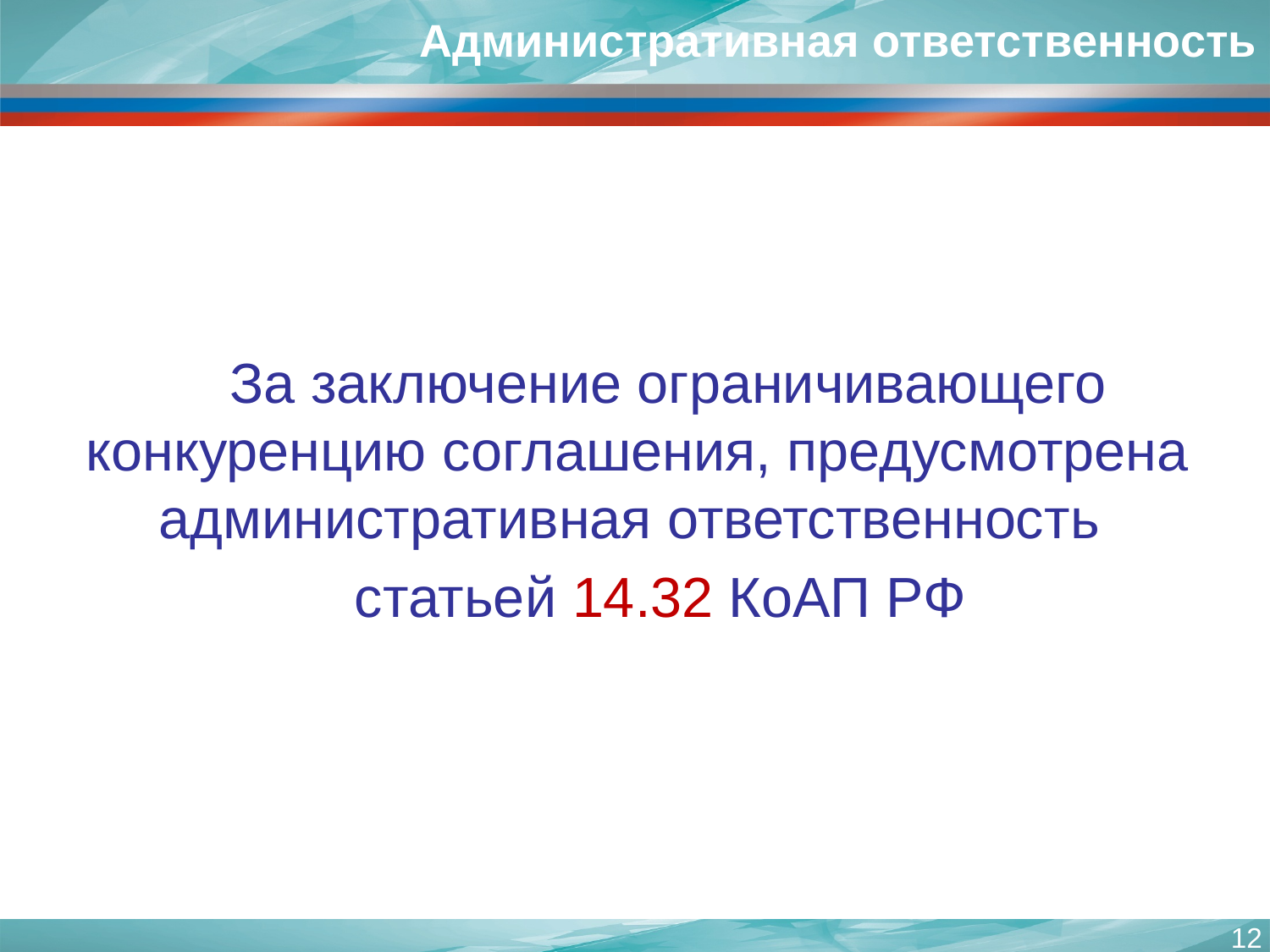

Административная ответственность

За заключение ограничивающего конкуренцию соглашения, предусмотрена административная ответственность
статьей 14.32 КоАП РФ

12